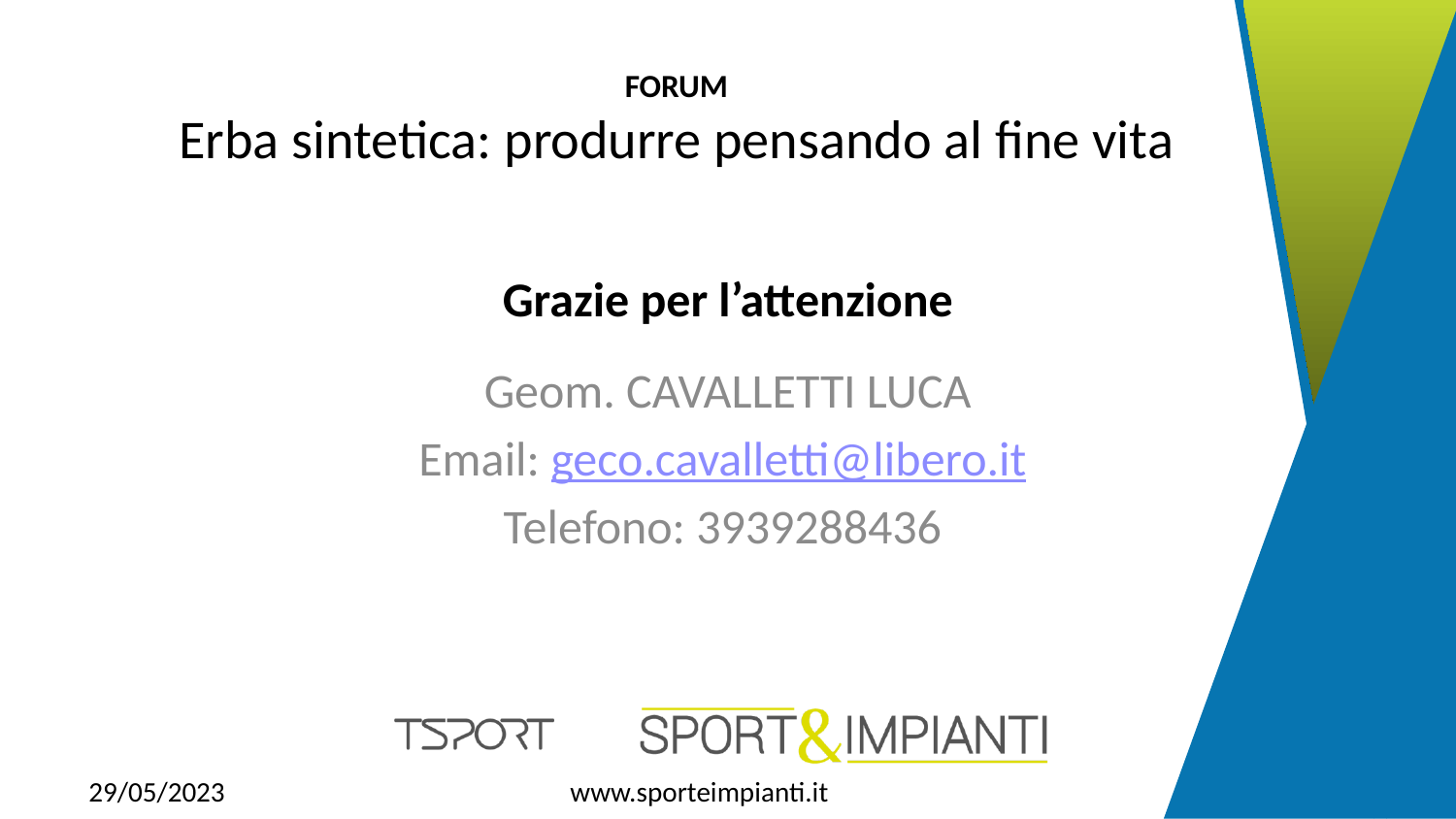

# Grazie per l’attenzione
Geom. CAVALLETTI LUCA
Email: geco.cavalletti@libero.it
Telefono: 3939288436